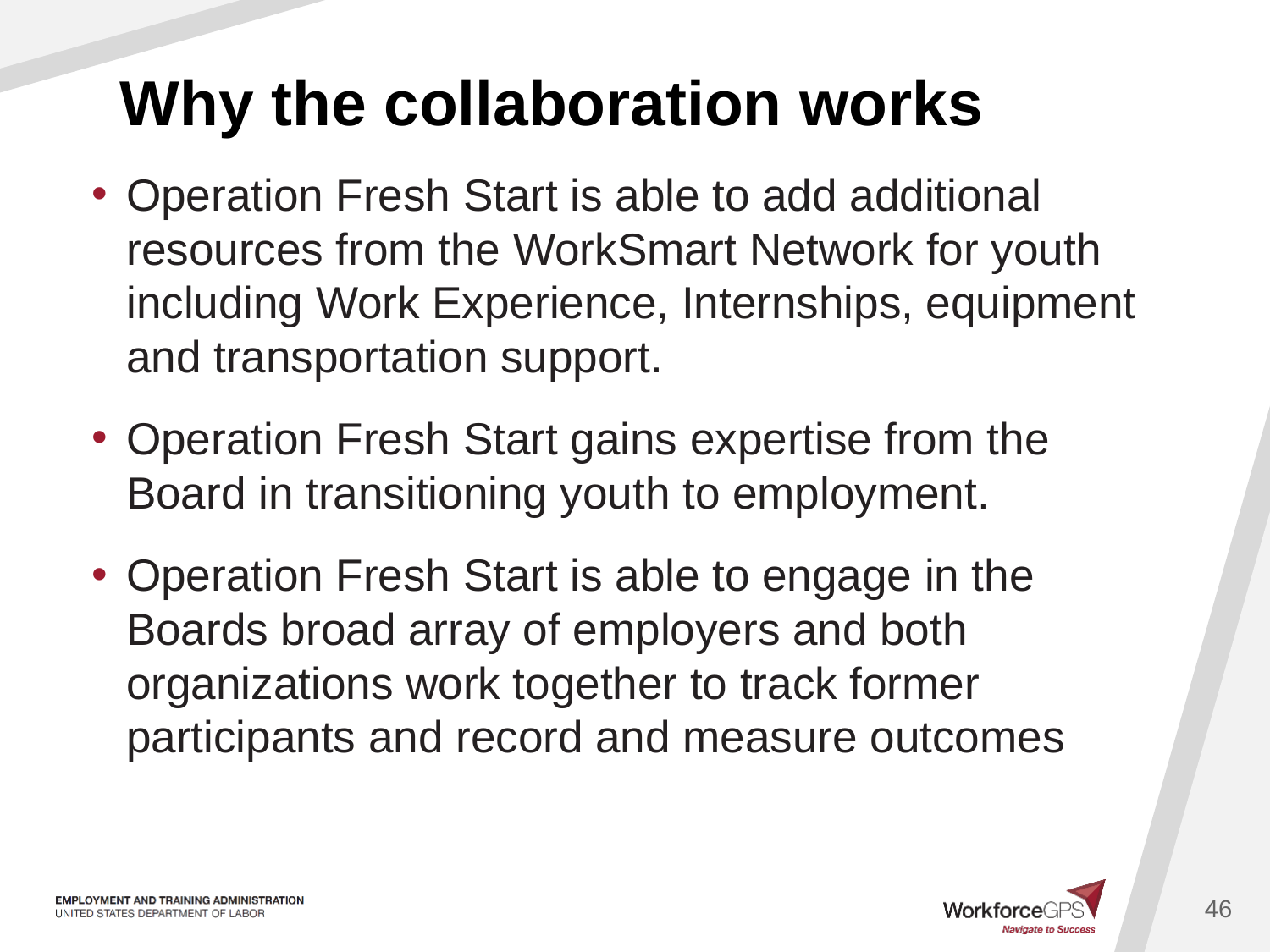

# Why the collaboration works
Operation Fresh Start is able to add additional resources from the WorkSmart Network for youth including Work Experience, Internships, equipment and transportation support.
Operation Fresh Start gains expertise from the Board in transitioning youth to employment.
Operation Fresh Start is able to engage in the Boards broad array of employers and both organizations work together to track former participants and record and measure outcomes
46